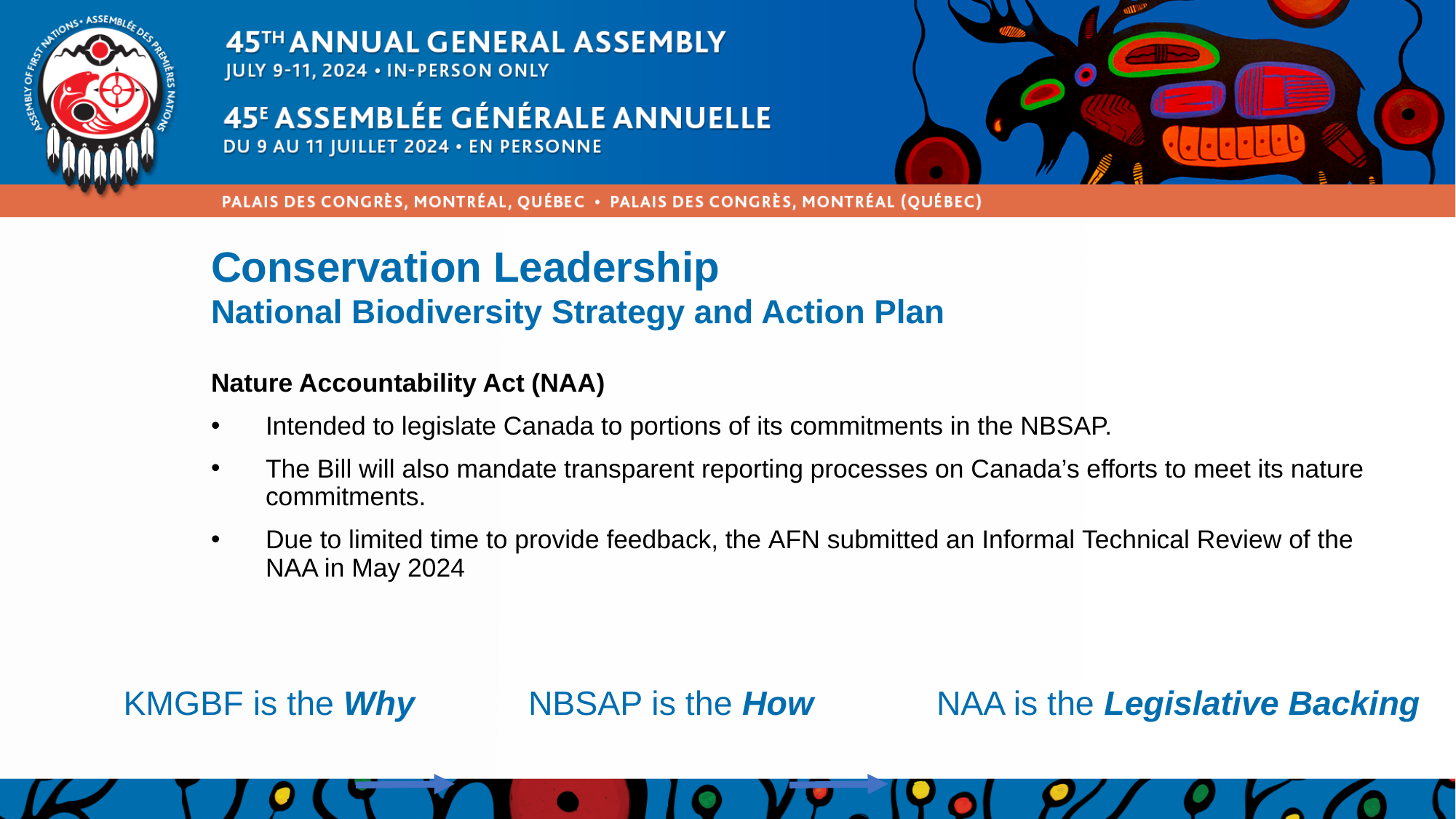

Conservation Leadership
National Biodiversity Strategy and Action Plan
Nature Accountability Act (NAA)
Intended to legislate Canada to portions of its commitments in the NBSAP.
The Bill will also mandate transparent reporting processes on Canada’s efforts to meet its nature commitments.
Due to limited time to provide feedback, the AFN submitted an Informal Technical Review of the NAA in May 2024

KMGBF is the Why            NBSAP is the How             NAA is the Legislative Backing